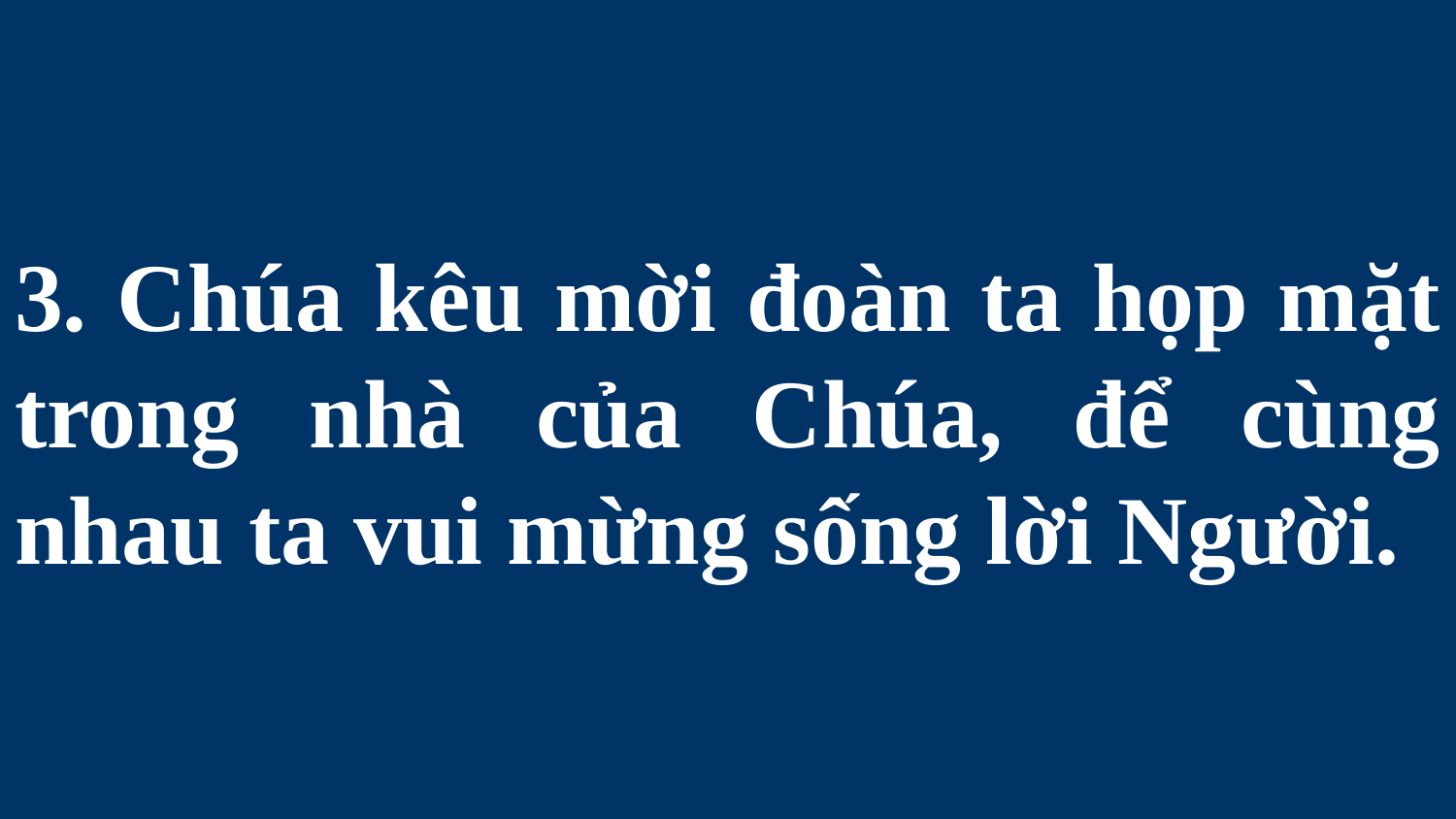

# 3. Chúa kêu mời đoàn ta họp mặt trong nhà của Chúa, để cùng nhau ta vui mừng sống lời Người.